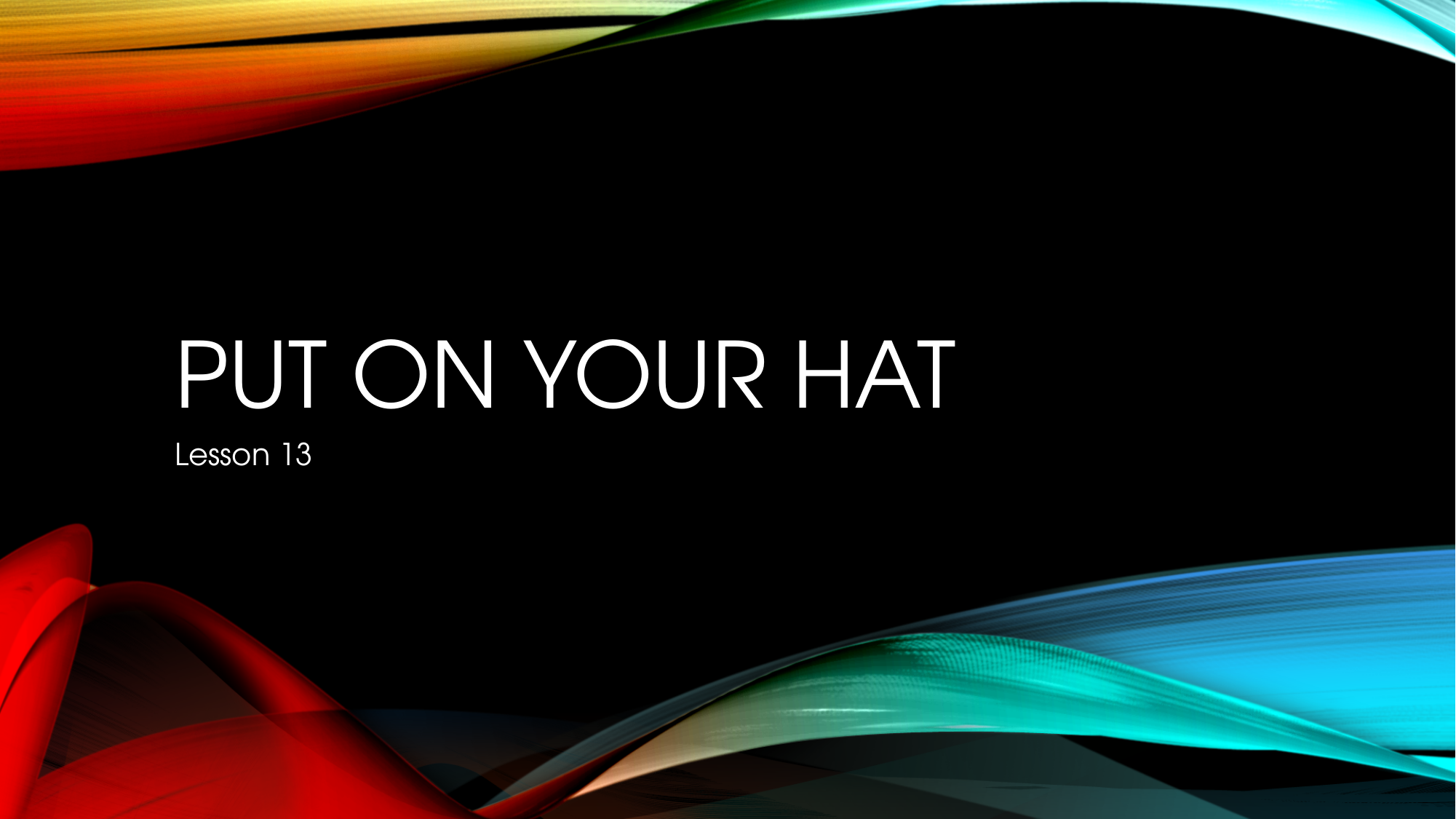

# Put on Your Hat
Lesson 13